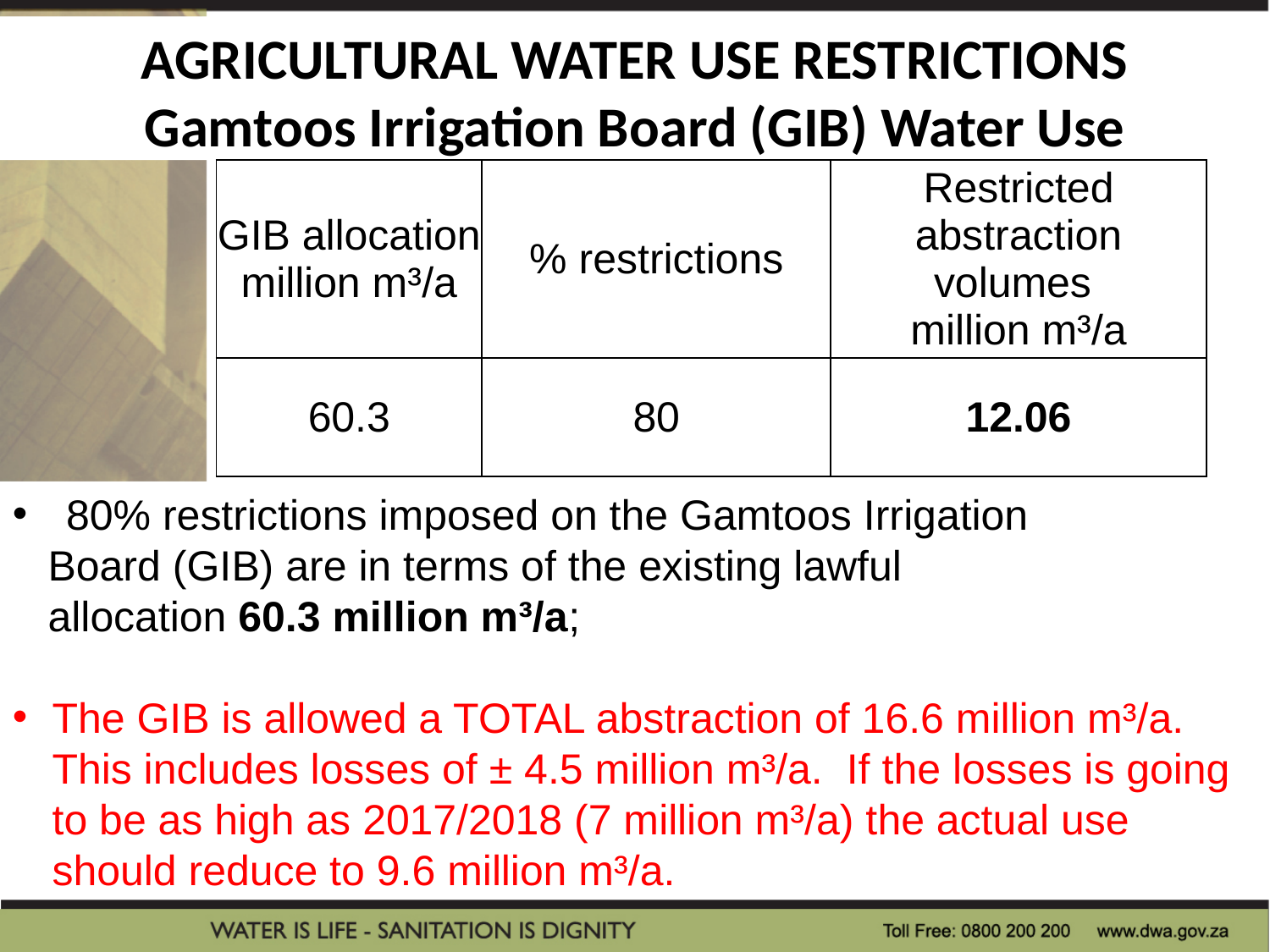

# AGRICULTURAL WATER USE RESTRICTIONS Gamtoos Irrigation Board (GIB) Water Use
| GIB allocation million m³/a | % restrictions | Restricted abstraction volumes million m³/a |
| --- | --- | --- |
| 60.3 | 80 | 12.06 |
  80% restrictions imposed on the Gamtoos Irrigation
   Board (GIB) are in terms of the existing lawful
   allocation 60.3 million m³/a;

The GIB is allowed a TOTAL abstraction of 16.6 million m³/a.  This includes losses of ± 4.5 million m³/a.  If the losses is going to be as high as 2017/2018 (7 million m³/a) the actual use should reduce to 9.6 million m³/a.